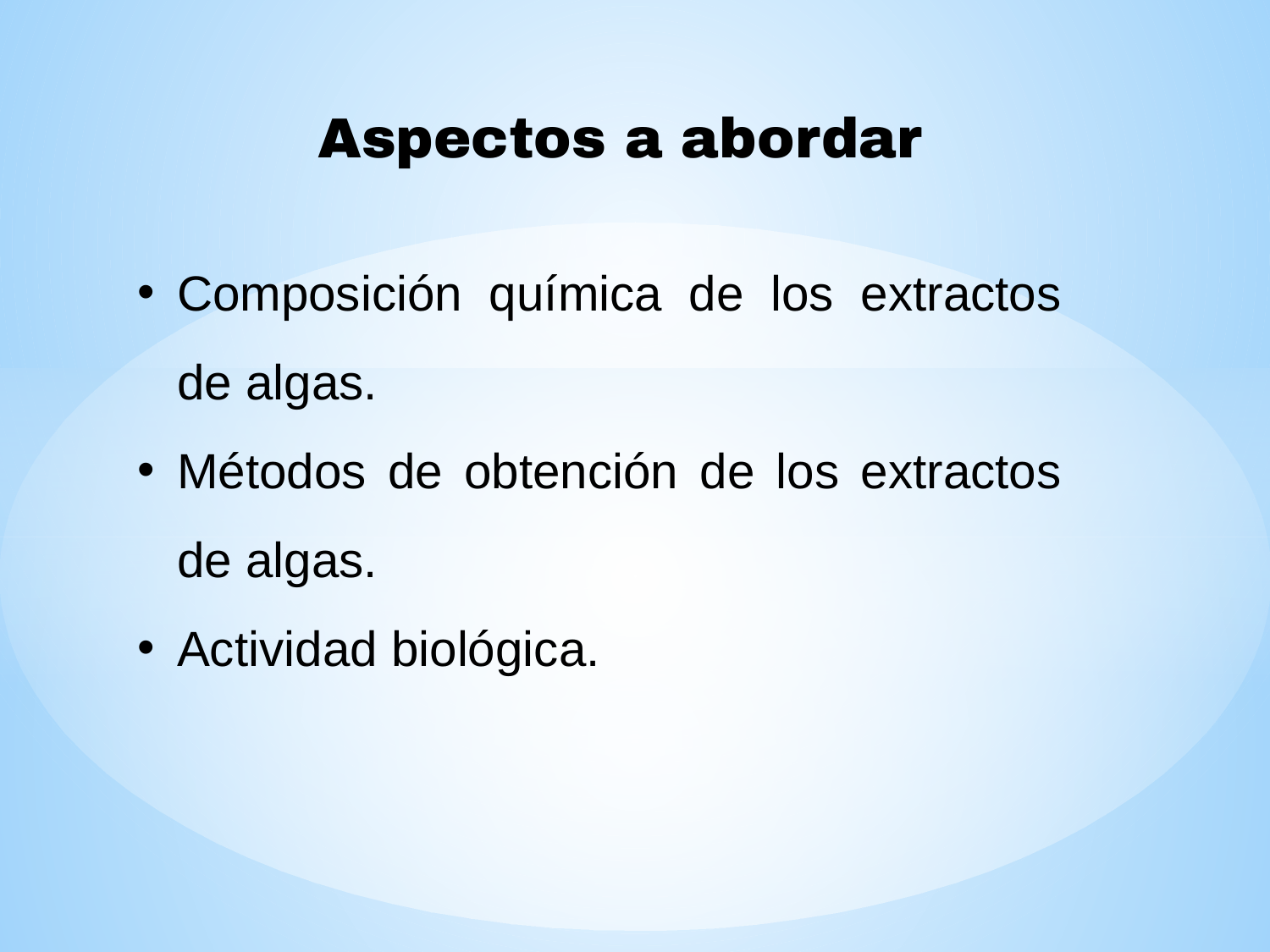

Aspectos a abordar
Composición química de los extractos de algas.
Métodos de obtención de los extractos de algas.
Actividad biológica.